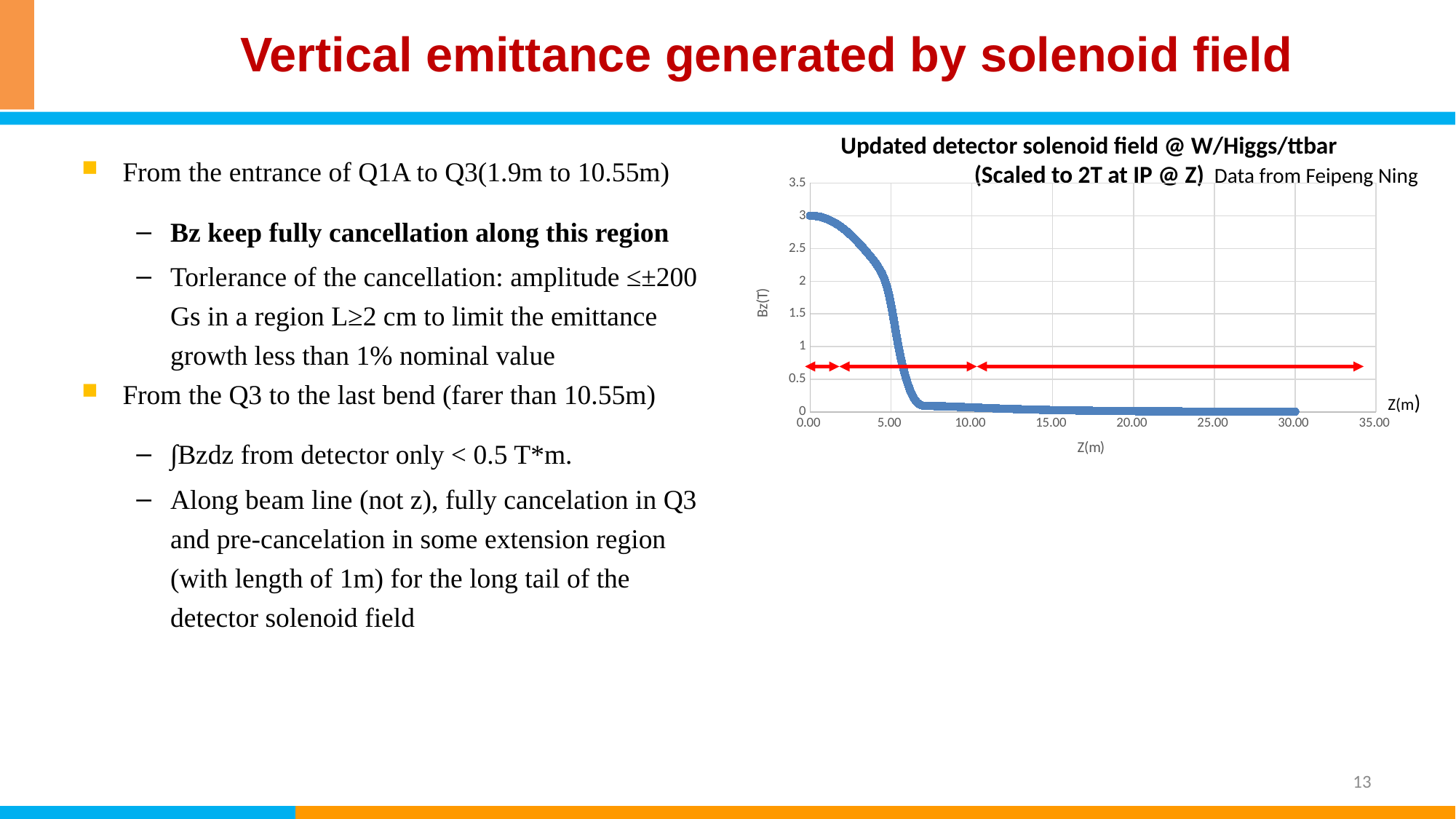

Vertical emittance generated by solenoid field
Updated detector solenoid field @ W/Higgs/ttbar
(Scaled to 2T at IP @ Z)

### Chart

| Category |  |
|---|---|
Z(m)
From the entrance of Q1A to Q3(1.9m to 10.55m)
Bz keep fully cancellation along this region
Torlerance of the cancellation: amplitude ≤±200 Gs in a region L≥2 cm to limit the emittance growth less than 1% nominal value
From the Q3 to the last bend (farer than 10.55m)
∫Bzdz from detector only < 0.5 T*m.
Along beam line (not z), fully cancelation in Q3 and pre-cancelation in some extension region (with length of 1m) for the long tail of the detector solenoid field
Data from Feipeng Ning
13